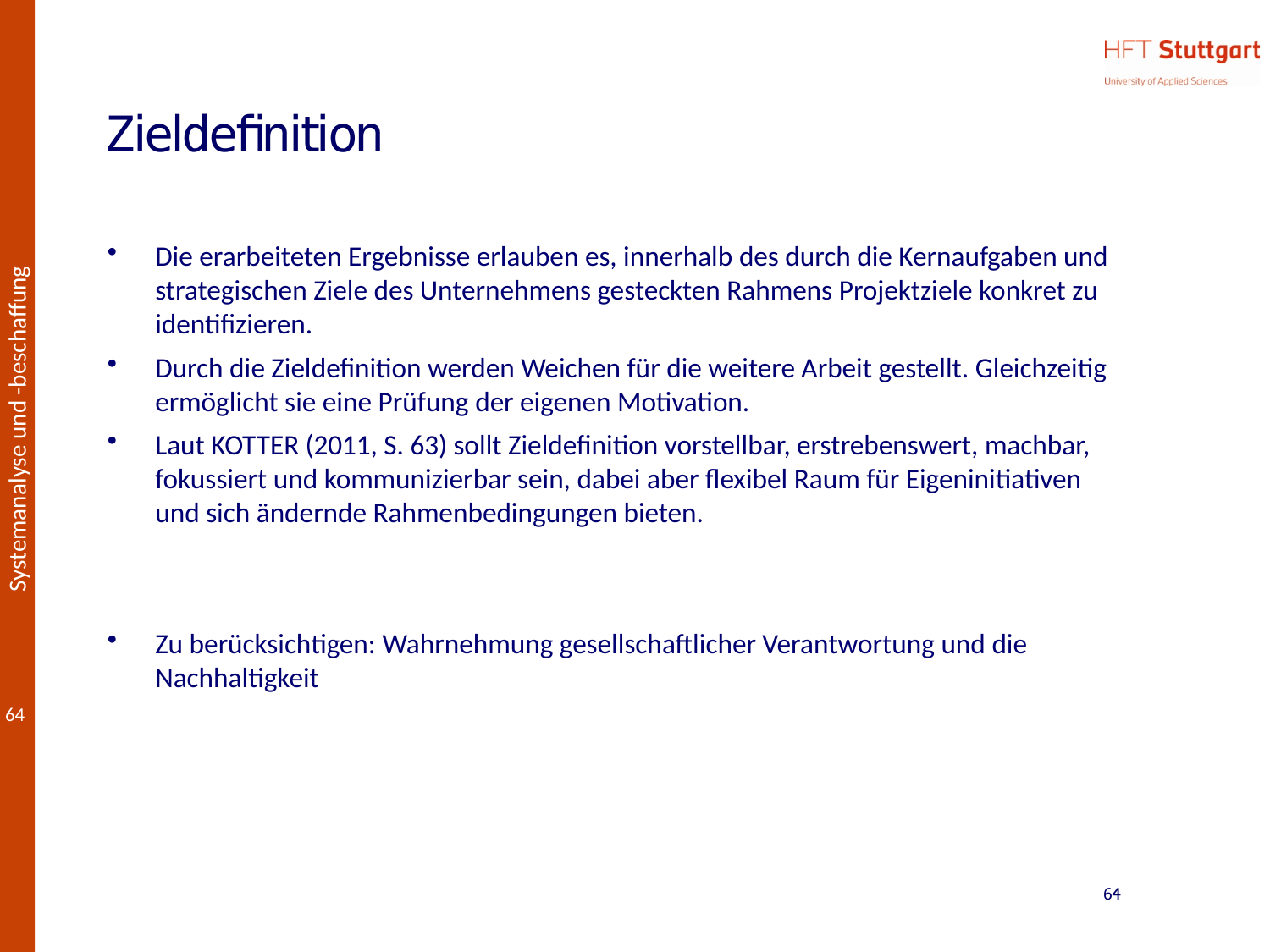

# Zieldefinition
Die erarbeiteten Ergebnisse erlauben es, innerhalb des durch die Kernaufgaben und strategischen Ziele des Unternehmens gesteckten Rahmens Projektziele konkret zu identifizieren.
Durch die Zieldefinition werden Weichen für die weitere Arbeit gestellt. Gleichzeitig ermöglicht sie eine Prüfung der eigenen Motivation.
Laut KOTTER (2011, S. 63) sollt Zieldefinition vorstellbar, erstrebenswert, machbar, fokussiert und kommunizierbar sein, dabei aber flexibel Raum für Eigeninitiativen und sich ändernde Rahmenbedingungen bieten.

Zu berücksichtigen: Wahrnehmung gesellschaftlicher Verantwortung und die Nachhaltigkeit
64